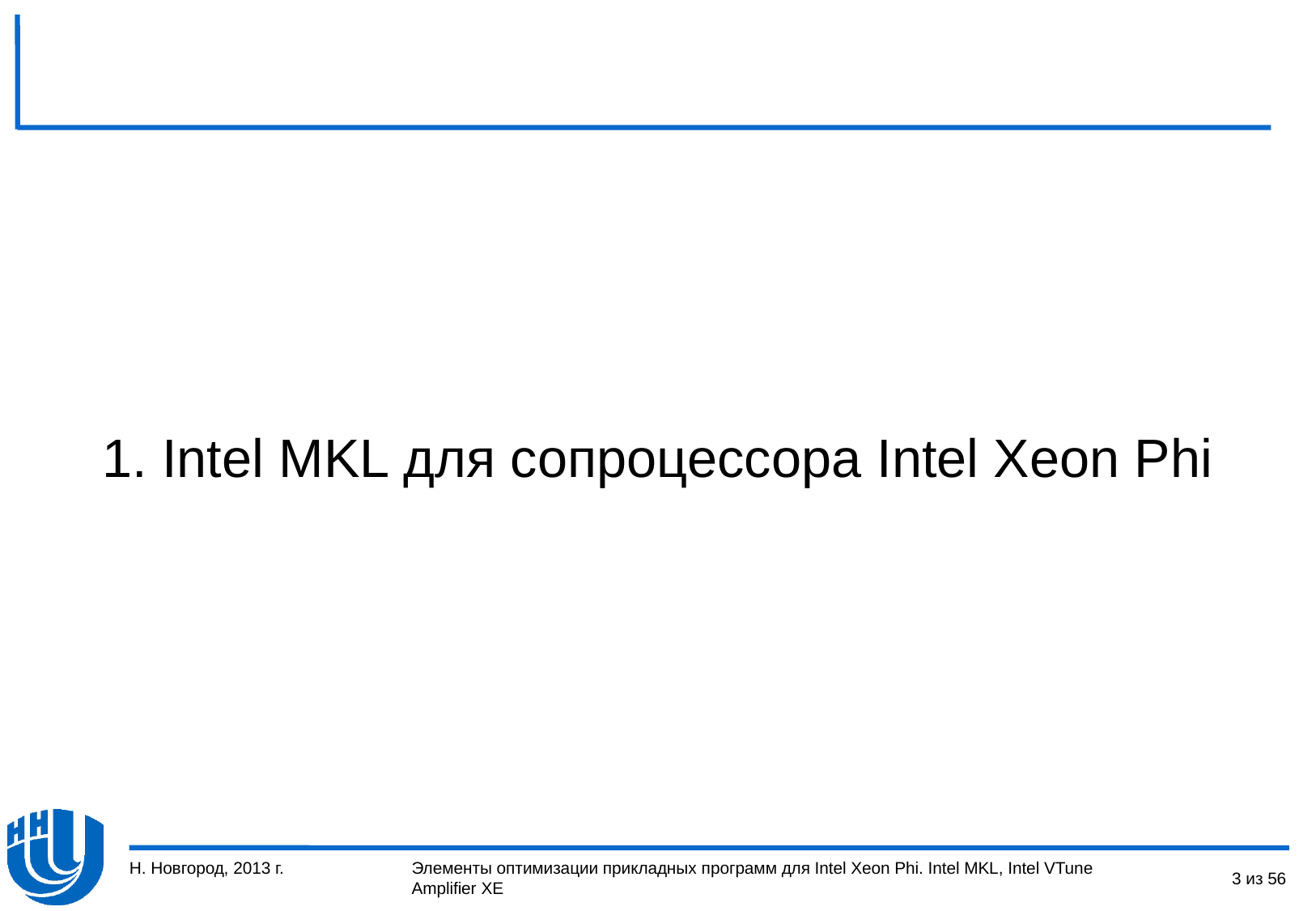

1. Intel MKL для сопроцессора Intel Xeon Phi
Н. Новгород, 2013 г.
3 из 56
Элементы оптимизации прикладных программ для Intel Xeon Phi. Intel MKL, Intel VTune Amplifier XE